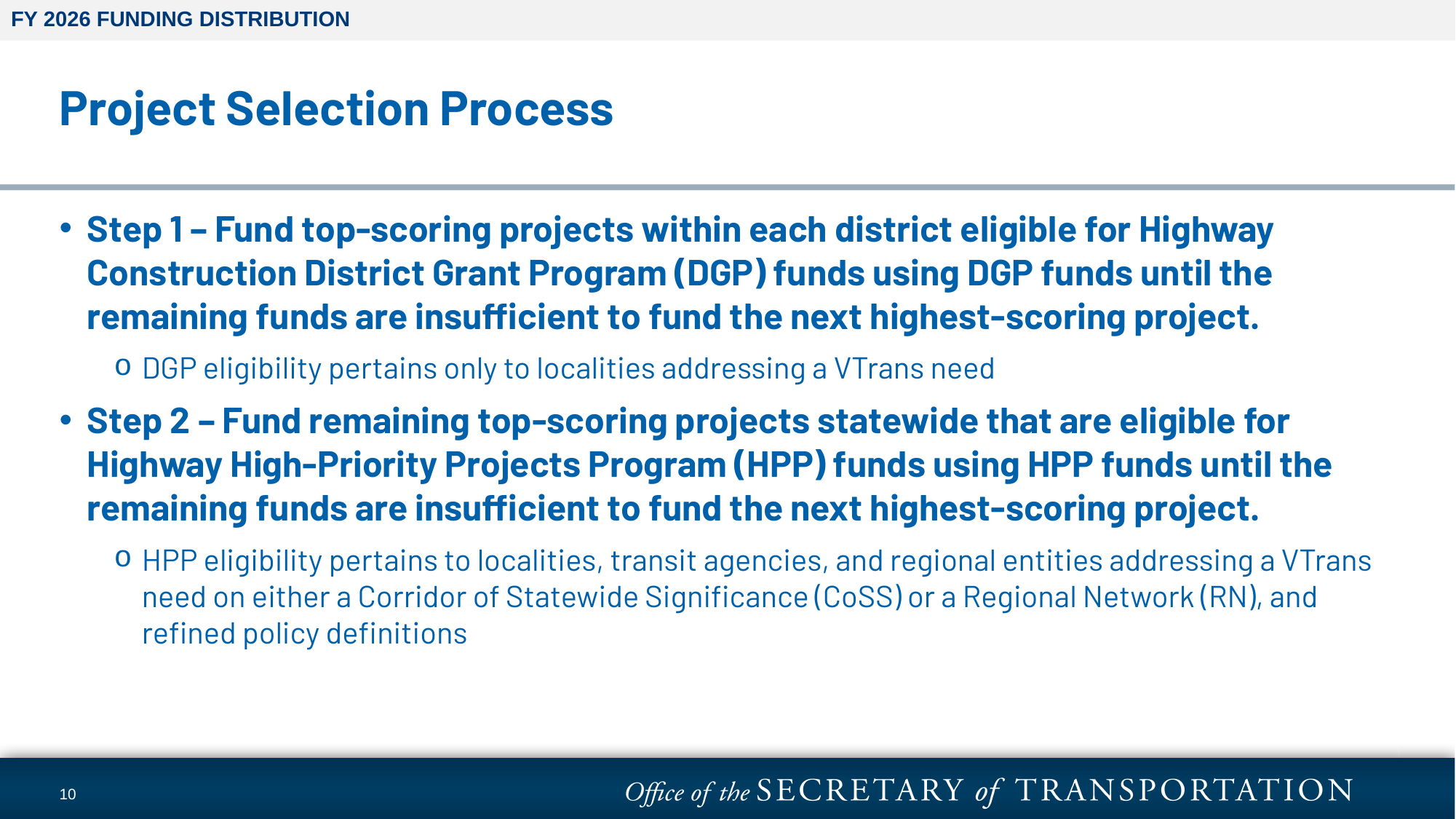

FY 2026 FUNDING DISTRIBUTION
# Project Selection Process
Step 1 – Fund top-scoring projects within each district eligible for Highway Construction District Grant Program (DGP) funds using DGP funds until the remaining funds are insufficient to fund the next highest-scoring project.
DGP eligibility pertains only to localities addressing a VTrans need
Step 2 – Fund remaining top-scoring projects statewide that are eligible for Highway High-Priority Projects Program (HPP) funds using HPP funds until the remaining funds are insufficient to fund the next highest-scoring project.
HPP eligibility pertains to localities, transit agencies, and regional entities addressing a VTrans need on either a Corridor of Statewide Significance (CoSS) or a Regional Network (RN), and refined policy definitions

10